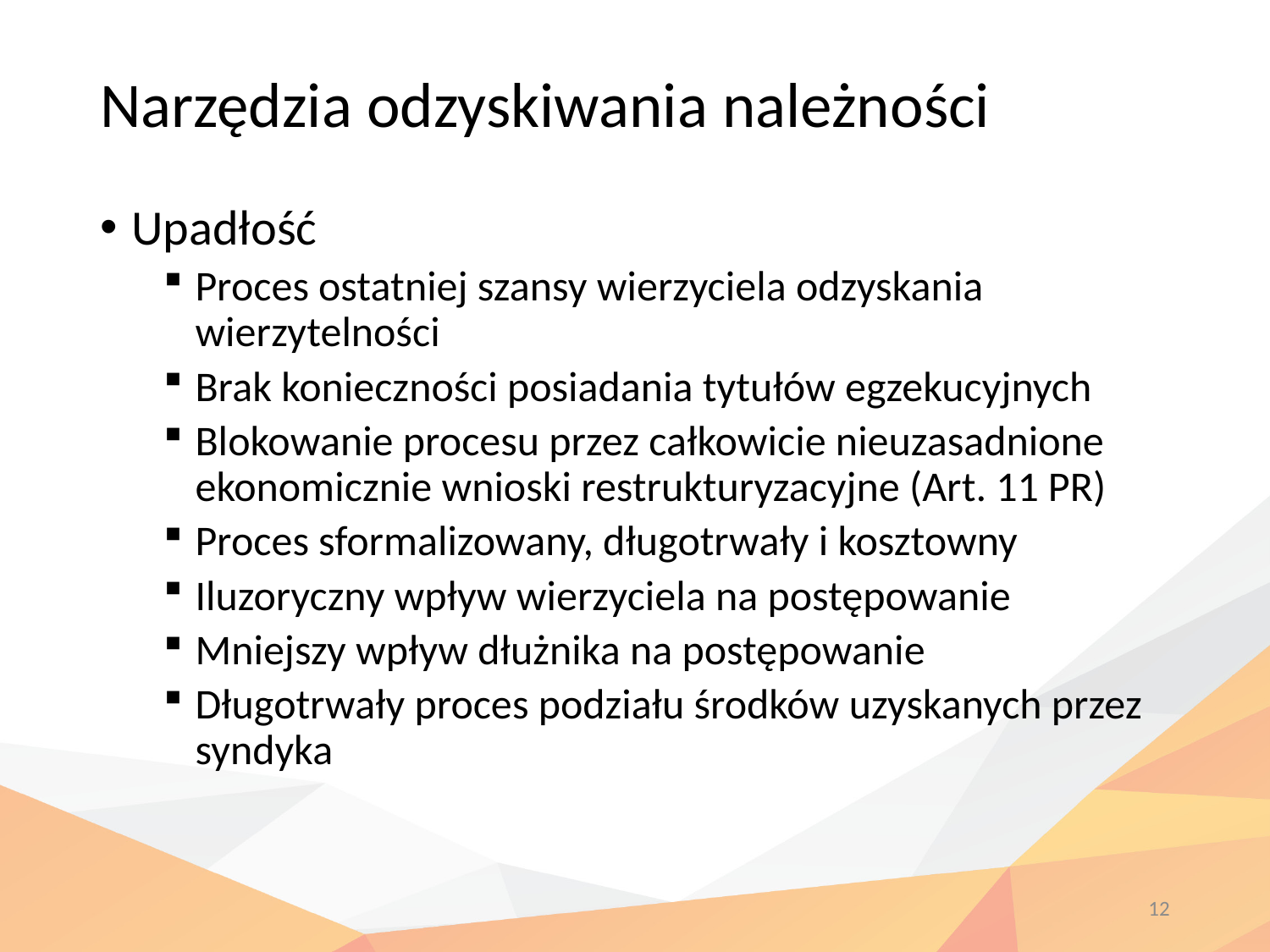

# Narzędzia odzyskiwania należności
Upadłość
Proces ostatniej szansy wierzyciela odzyskania wierzytelności
Brak konieczności posiadania tytułów egzekucyjnych
Blokowanie procesu przez całkowicie nieuzasadnione ekonomicznie wnioski restrukturyzacyjne (Art. 11 PR)
Proces sformalizowany, długotrwały i kosztowny
Iluzoryczny wpływ wierzyciela na postępowanie
Mniejszy wpływ dłużnika na postępowanie
Długotrwały proces podziału środków uzyskanych przez syndyka

12